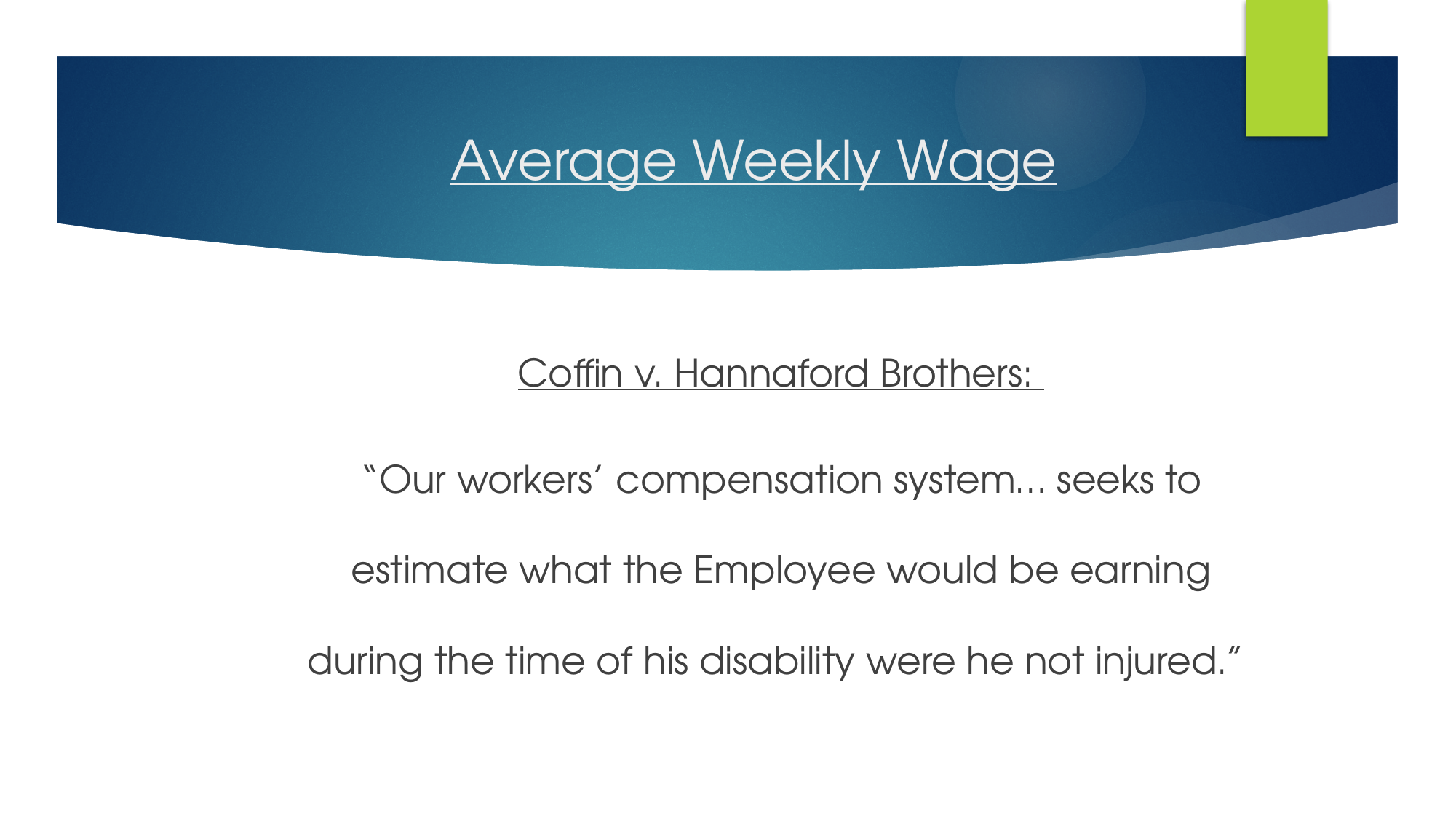

# Average Weekly Wage
Coffin v. Hannaford Brothers:
“Our workers’ compensation system… seeks to estimate what the Employee would be earning during the time of his disability were he not injured.”